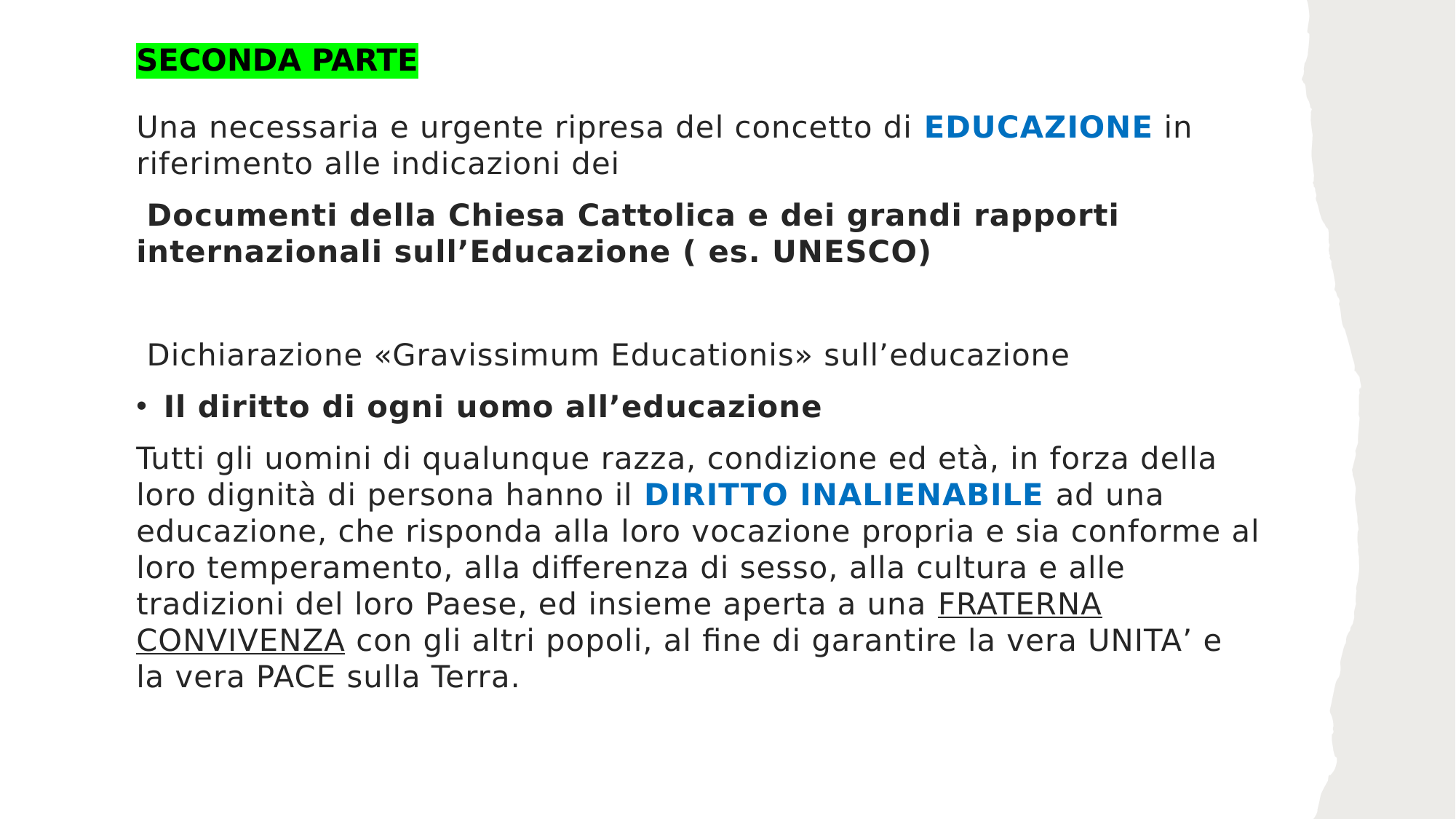

seconda PARTE
Una necessaria e urgente ripresa del concetto di educazione in riferimento alle indicazioni dei
 Documenti della Chiesa Cattolica e dei grandi rapporti internazionali sull’Educazione ( es. UNESCO)

 Dichiarazione «Gravissimum Educationis» sull’educazione
Il diritto di ogni uomo all’educazione
Tutti gli uomini di qualunque razza, condizione ed età, in forza della loro dignità di persona hanno il DIRITTO INALIENABILE ad una educazione, che risponda alla loro vocazione propria e sia conforme al loro temperamento, alla differenza di sesso, alla cultura e alle tradizioni del loro Paese, ed insieme aperta a una FRATERNA CONVIVENZA con gli altri popoli, al fine di garantire la vera UNITA’ e la vera PACE sulla Terra.